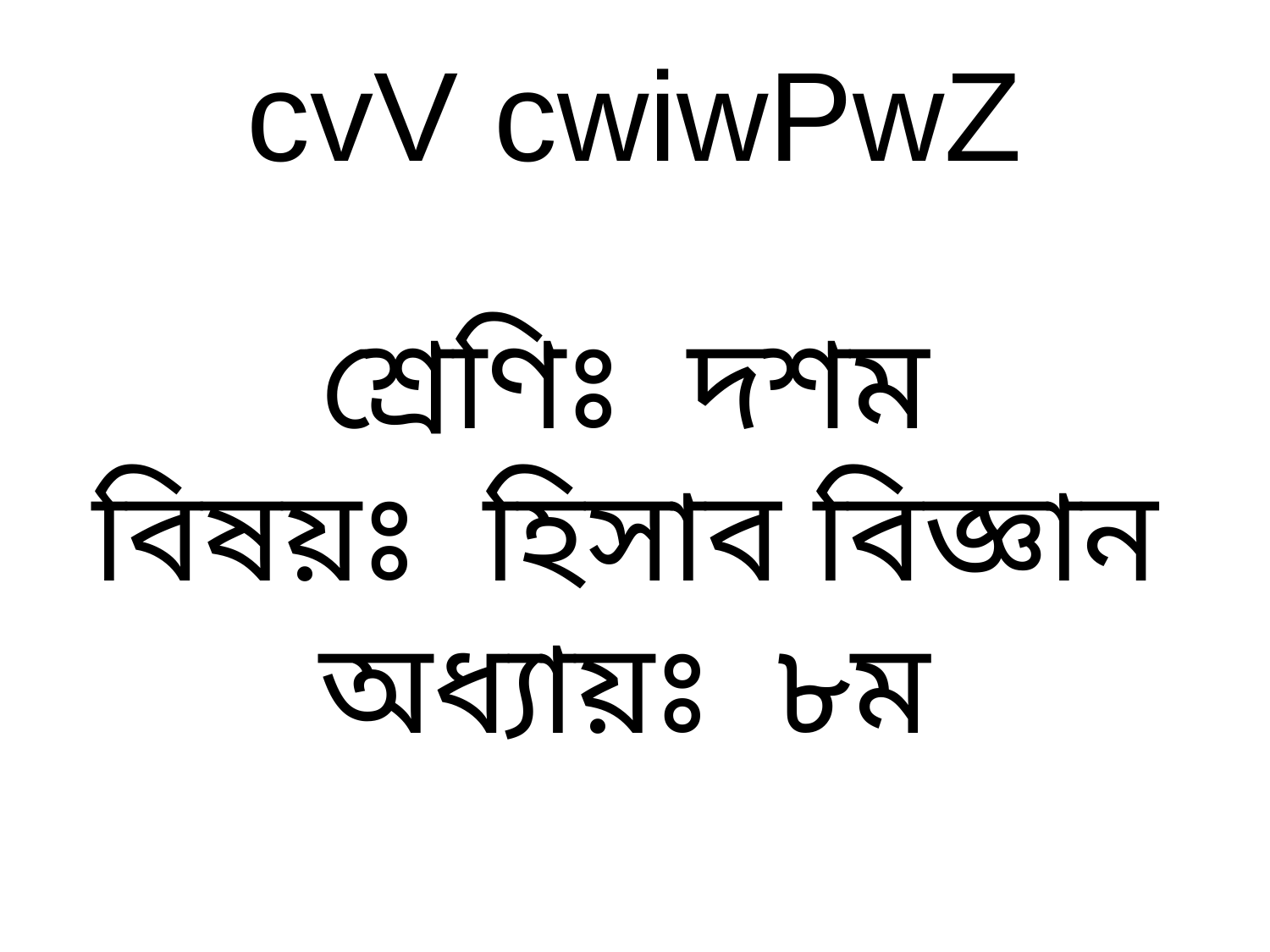

# cvV cwiwPwZ

শ্রেণিঃ  দশম
বিষয়ঃ  হিসাব বিজ্ঞান
অধ্যায়ঃ  ৮ম